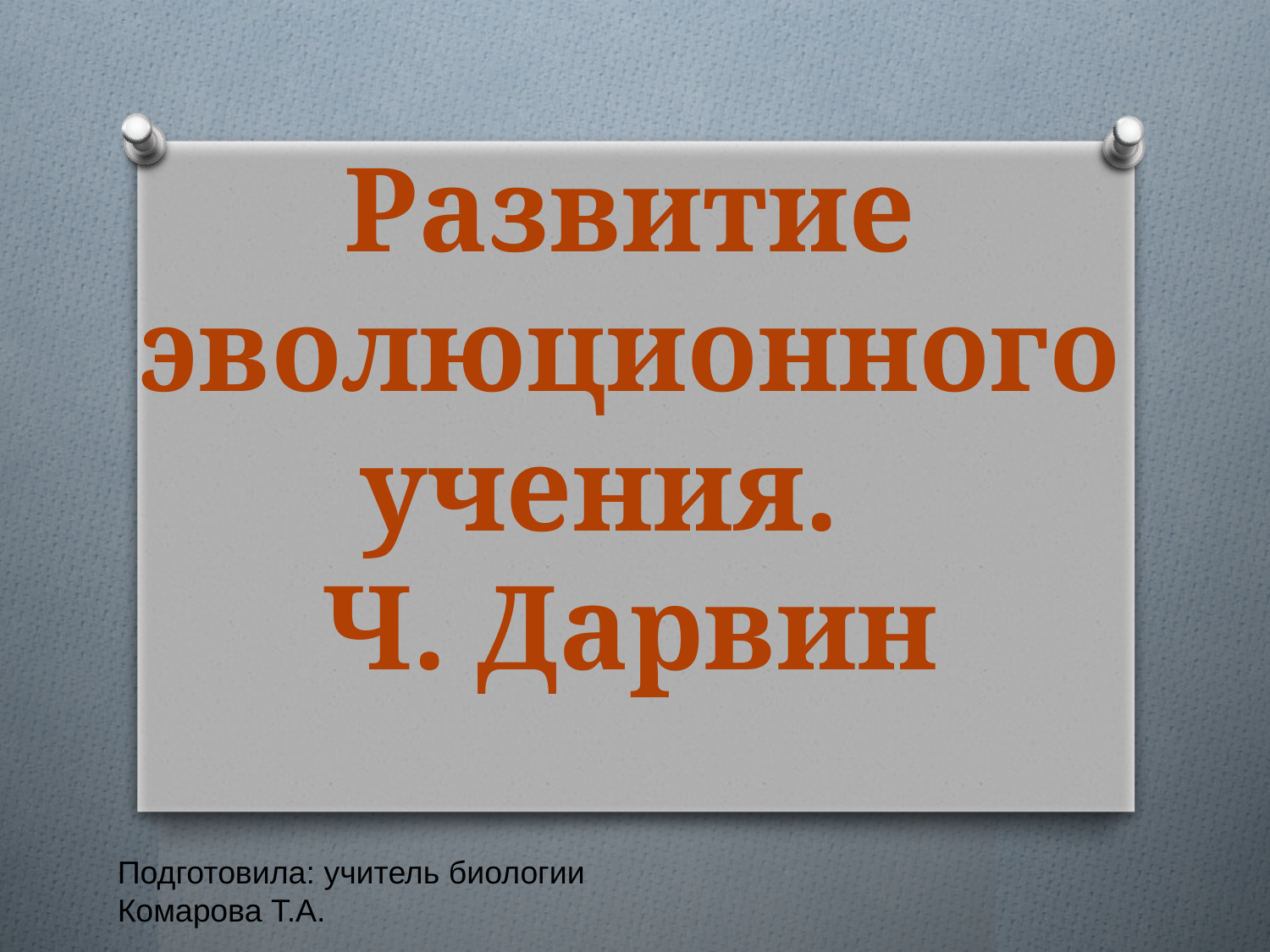

# Развитие эволюционного учения. Ч. Дарвин
Подготовила: учитель биологии Комарова Т.А.